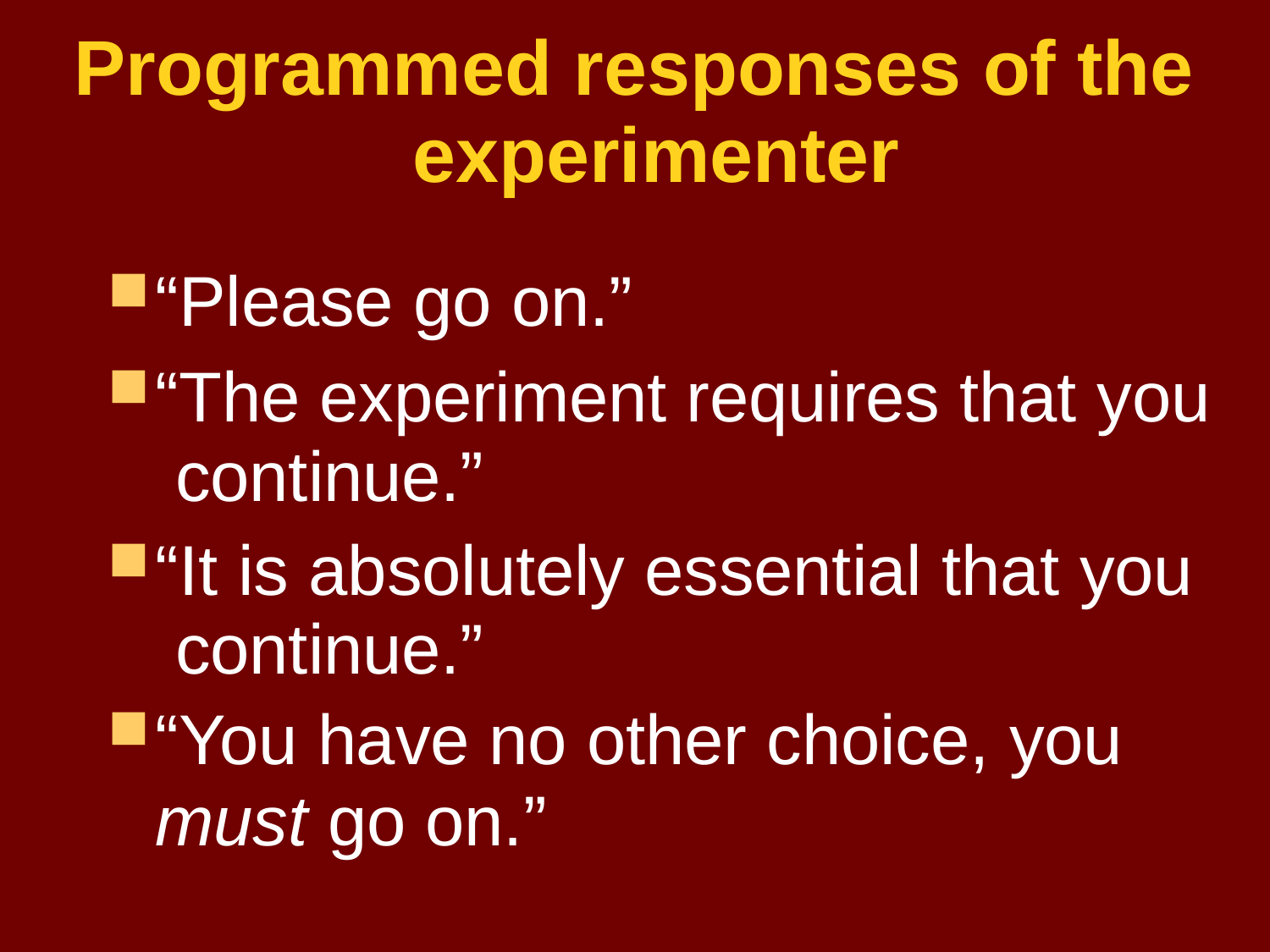

# Programmed responses of the  experimenter
“Please go on.”
“The experiment requires that you  continue.”
“It is absolutely essential that you  continue.”
“You have no other choice, you
must go on.”